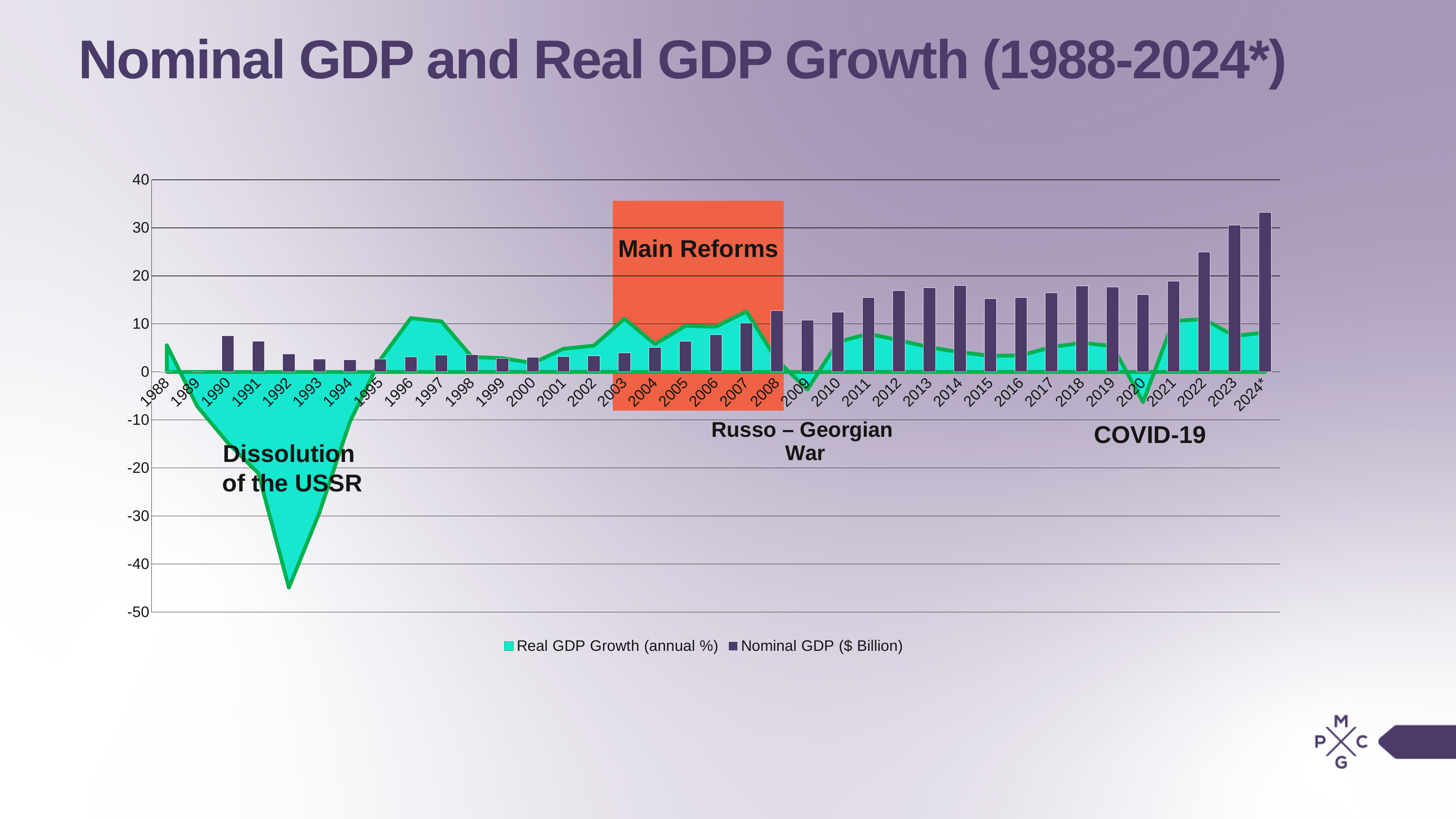

# Nominal GDP and Real GDP Growth (1988-2024*)

### Chart

| Category | Real GDP Growth (annual %) | Nominal GDP ($ Billion) |
|---|---|---|
| 1988 | 5.5555 | 0.014 |
| 1989 | -7.1938 | 0.014 |
| 1990 | -14.7888 | 7.5 |
| 1991 | -21.0999 | 6.4 |
| 1992 | -44.8998 | 3.73 |
| 1993 | -29.3002 | 2.7 |
| 1994 | -10.3982 | 2.51 |
| 1995 | 2.5966 | 2.69 |
| 1996 | 11.2025 | 3.09 |
| 1997 | 10.5208 | 3.51 |
| 1998 | 3.1015 | 3.61 |
| 1999 | 2.8673 | 2.8 |
| 2000 | 1.8404 | 3.06 |
| 2001 | 4.8073 | 3.22 |
| 2002 | 5.474 | 3.39 |
| 2003 | 11.057 | 3.99 |
| 2004 | 5.7927 | 5.13 |
| 2005 | 9.5911 | 6.41 |
| 2006 | 9.4215 | 7.75 |
| 2007 | 12.5756 | 10.17 |
| 2008 | 2.4216 | 12.78 |
| 2009 | -3.6508 | 10.77 |
| 2010 | 6.2464 | 12.43 |
| 2011 | 7.9343 | 15.48 |
| 2012 | 6.5788 | 16.89 |
| 2013 | 5.1329 | 17.52 |
| 2014 | 4.0905 | 17.97 |
| 2015 | 3.351 | 15.22 |
| 2016 | 3.4502 | 15.44 |
| 2017 | 5.1599 | 16.47 |
| 2018 | 6.062 | 17.9 |
| 2019 | 5.3807 | 17.64 |
| 2020 | -6.2905 | 16.11 |
| 2021 | 10.6442 | 18.85 |
| 2022 | 10.9585 | 24.98 |
| 2023 | 7.4745 | 30.54 |
| 2024* | 8.2 | 33.19 |
Main Reforms

Dissolution
of the USSR